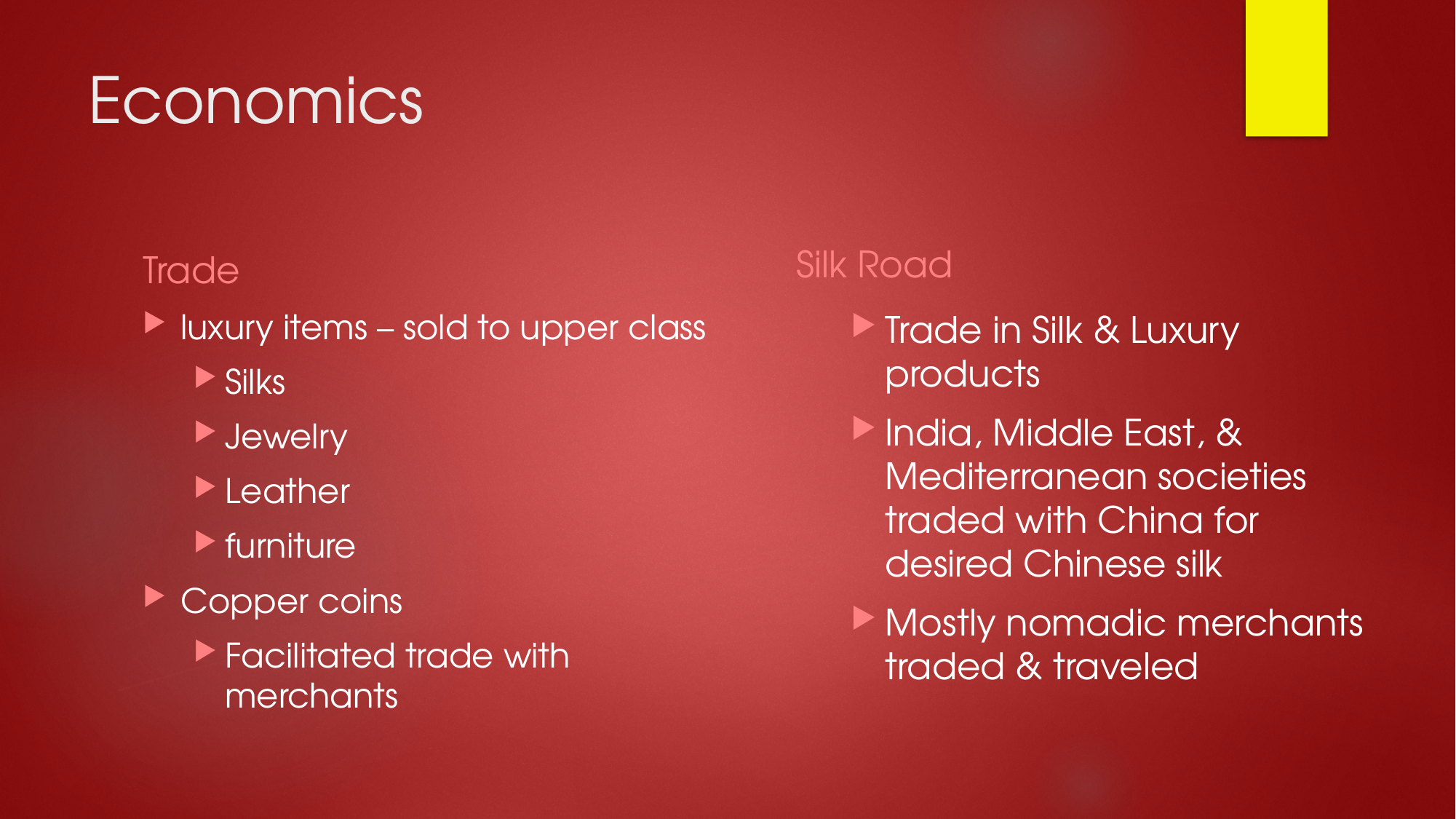

# Economics
Silk Road
Trade
luxury items – sold to upper class
Silks
Jewelry
Leather
furniture
Copper coins
Facilitated trade with merchants

Trade in Silk & Luxury products
India, Middle East, & Mediterranean societies traded with China for desired Chinese silk
Mostly nomadic merchants traded & traveled